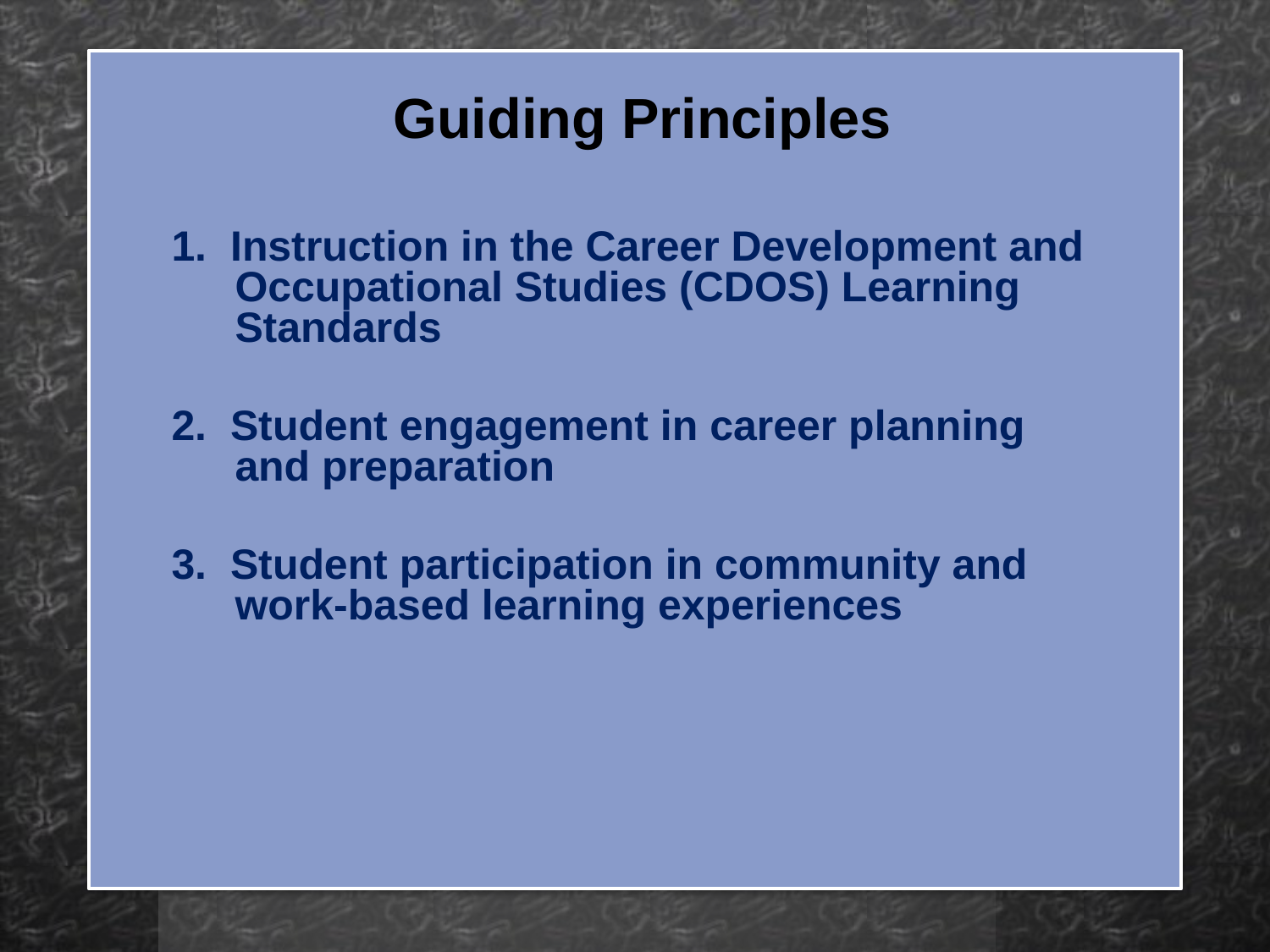

Guiding Principles

1.  Instruction in the Career Development and Occupational Studies (CDOS) Learning Standards

2.  Student engagement in career planning and preparation

3.  Student participation in community and work-based learning experiences